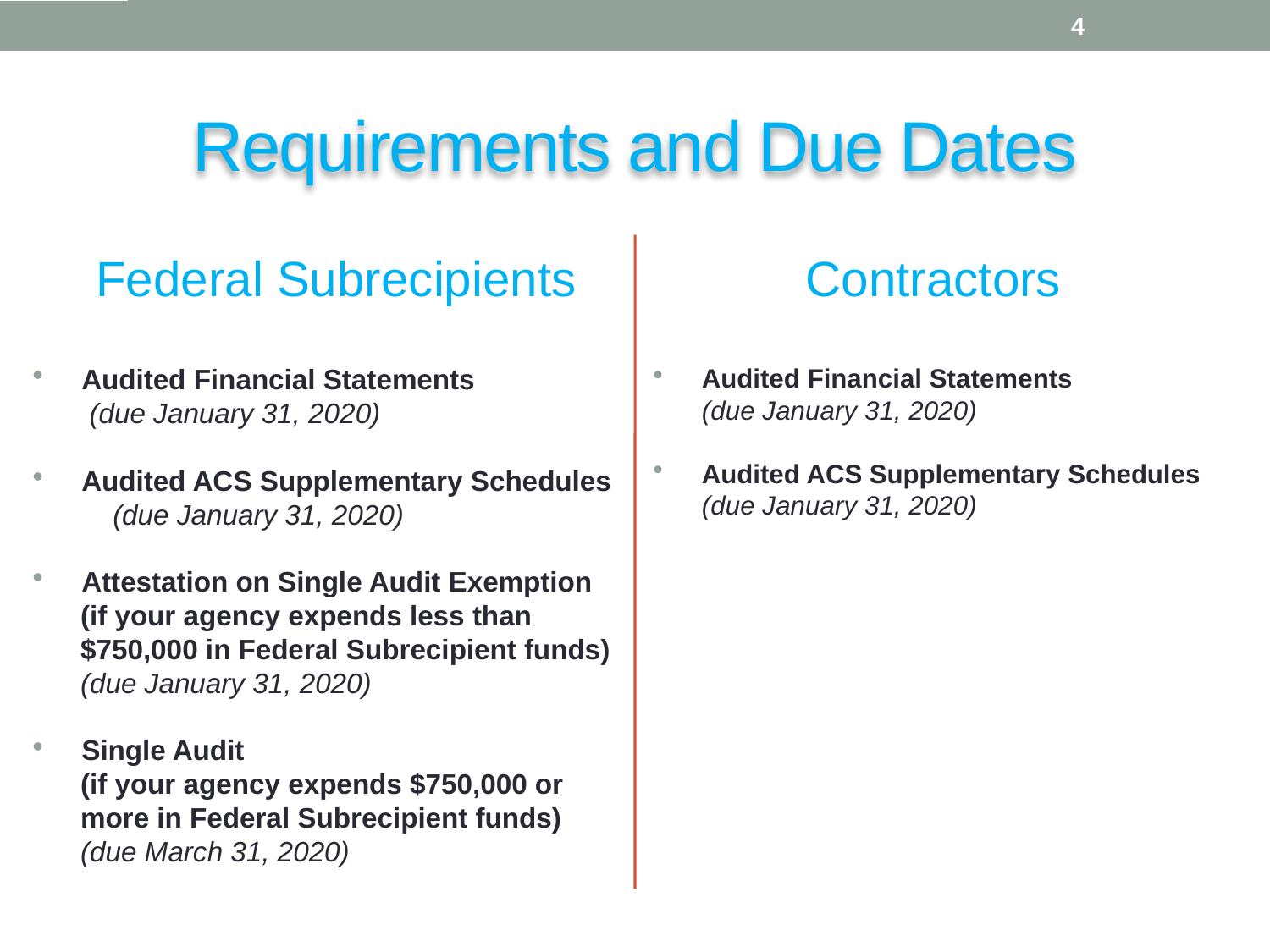

4
# Requirements and Due Dates
Federal Subrecipients
Contractors

Audited Financial Statements                    (due January 31, 2020)

Audited ACS Supplementary Schedules     (due January 31, 2020)

Attestation on Single Audit Exemption
(if your agency expends less than $750,000 in Federal Subrecipient funds)
(due January 31, 2020)

Single Audit
(if your agency expends $750,000 or more in Federal Subrecipient funds) (due March 31, 2020)

Audited Financial Statements                    (due January 31, 2020)

Audited ACS Supplementary Schedules     (due January 31, 2020)